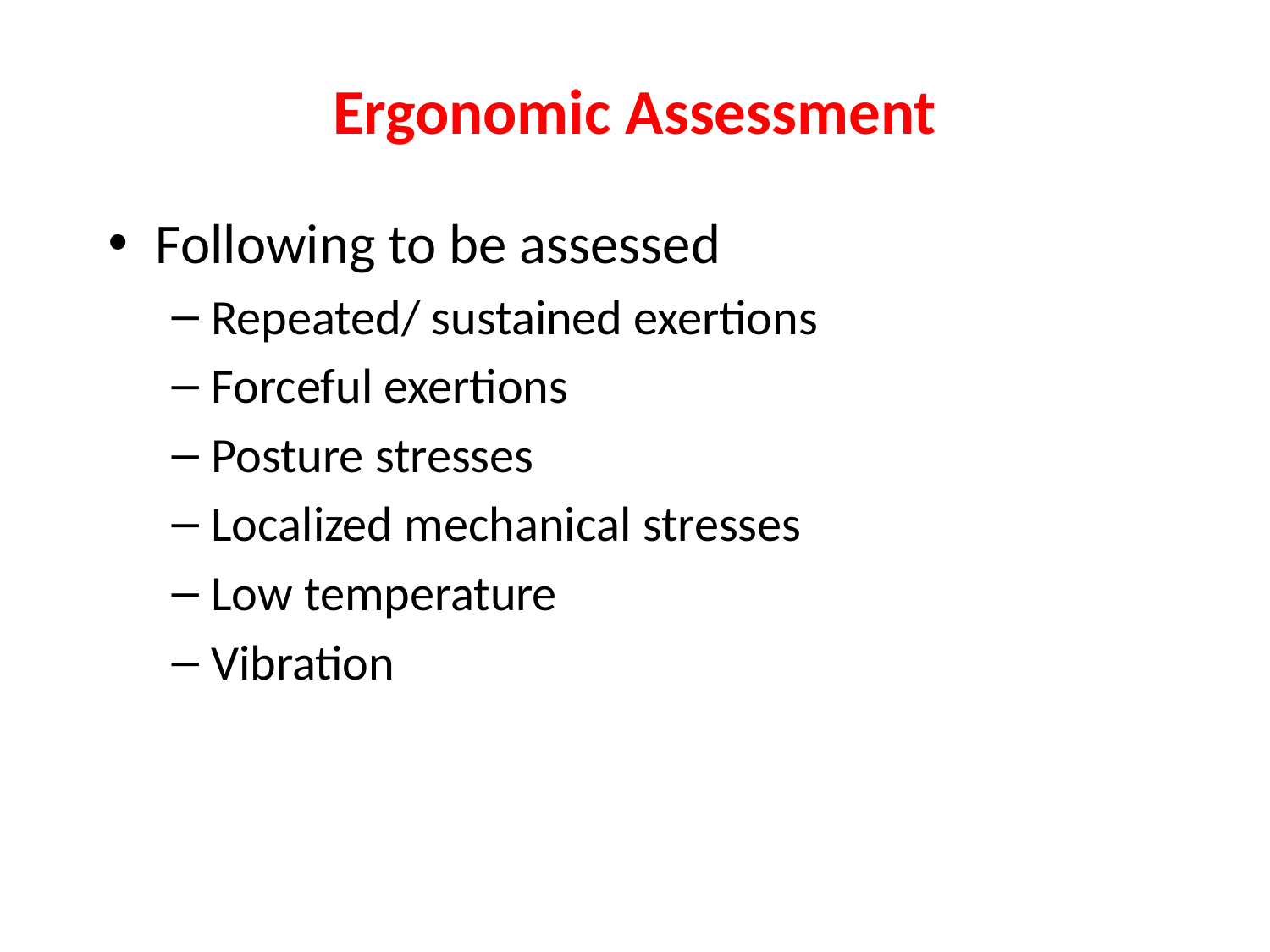

# Ergonomic Assessment
Following to be assessed
Repeated/ sustained exertions
Forceful exertions
Posture stresses
Localized mechanical stresses
Low temperature
Vibration